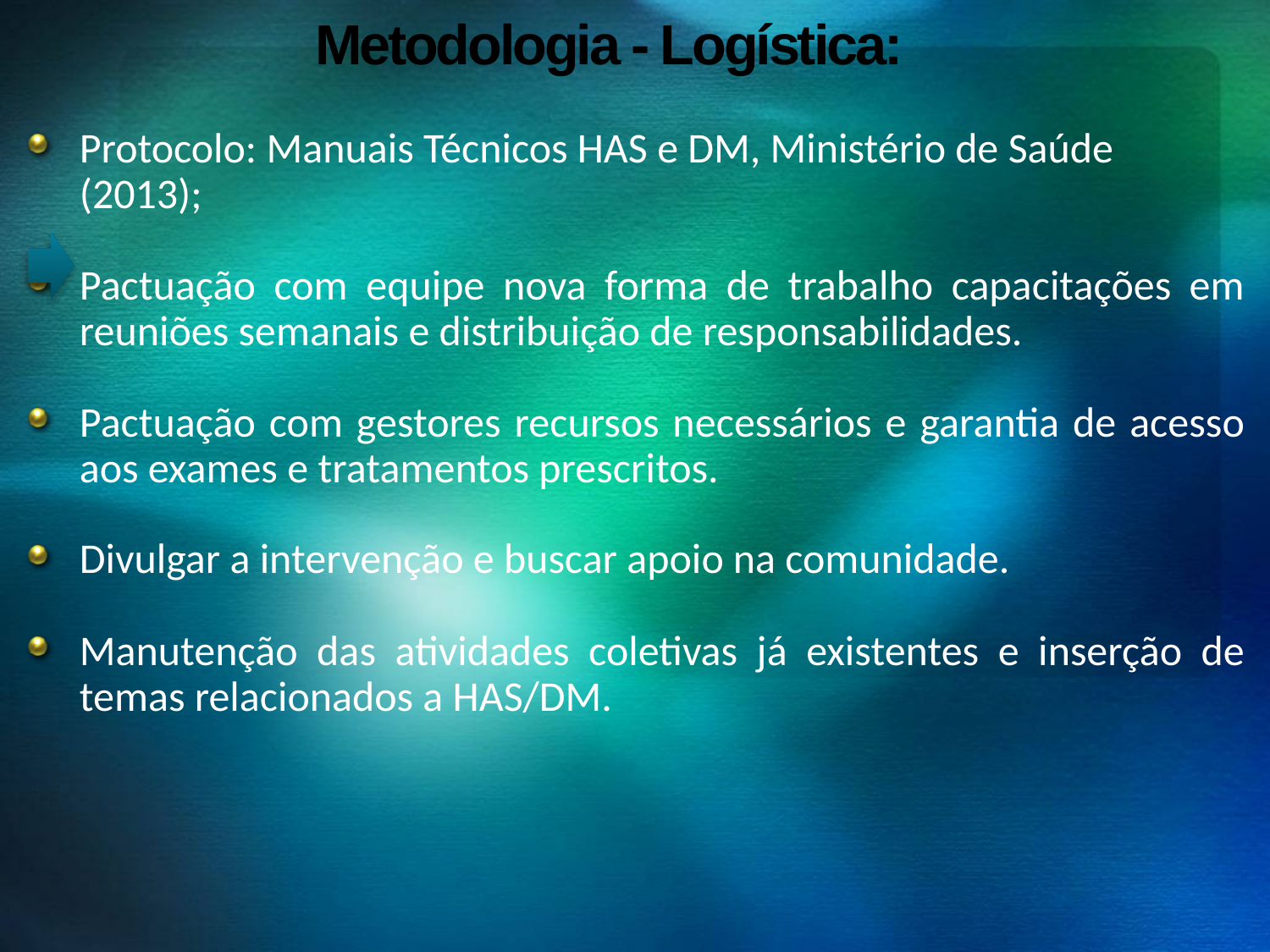

# Metodologia - Logística:
Protocolo: Manuais Técnicos HAS e DM, Ministério de Saúde (2013);

Pactuação com equipe nova forma de trabalho capacitações em reuniões semanais e distribuição de responsabilidades.

Pactuação com gestores recursos necessários e garantia de acesso aos exames e tratamentos prescritos.

Divulgar a intervenção e buscar apoio na comunidade.

Manutenção das atividades coletivas já existentes e inserção de temas relacionados a HAS/DM.